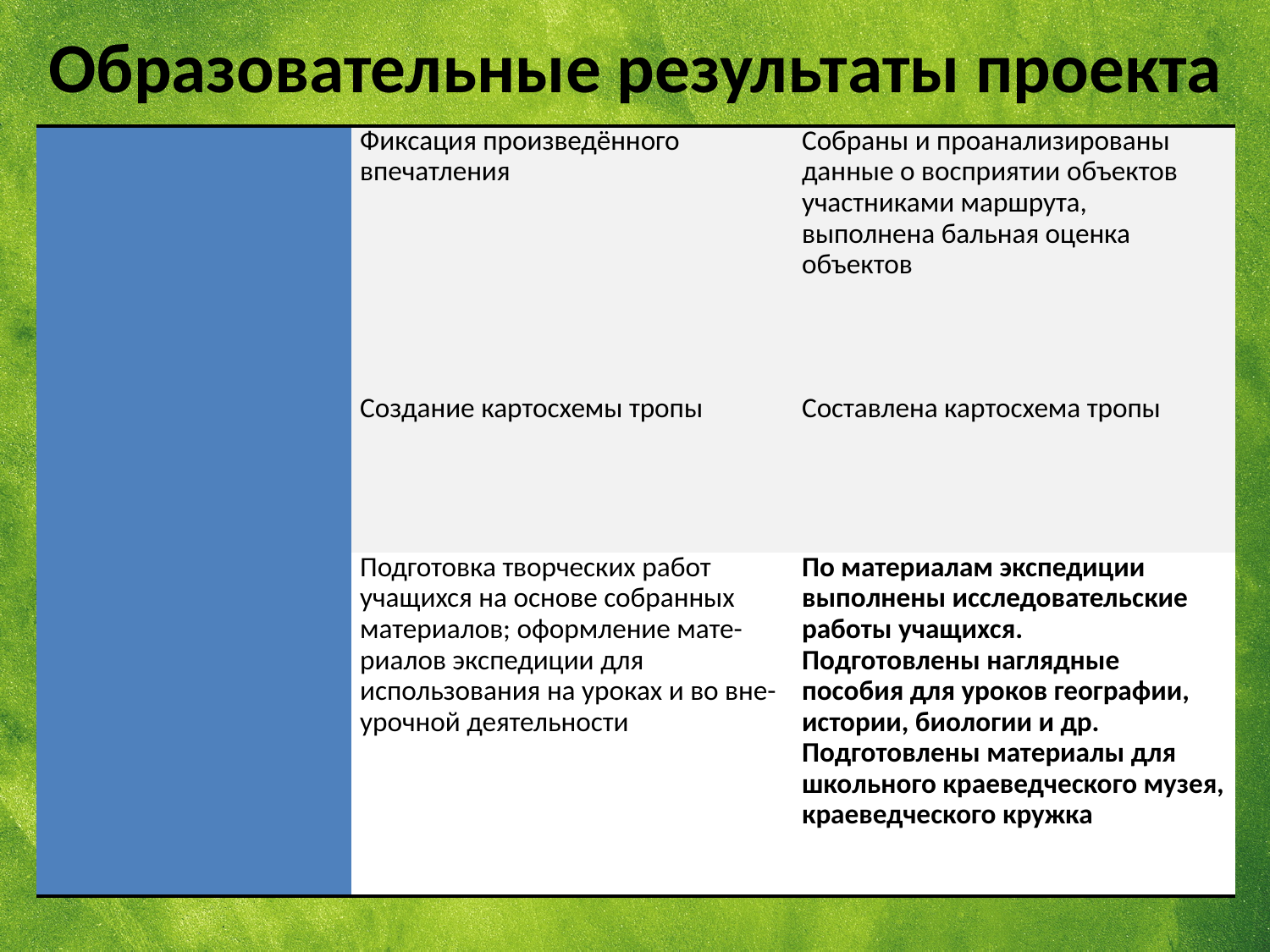

Образовательные результаты проекта
|  | Фиксация произведённого впечатления | Собраны и проанализированы данные о восприятии объектов участниками маршрута, выполнена бальная оценка объектов |
| --- | --- | --- |
|  | Создание картосхемы тропы | Составлена картосхема тропы |
|  | Подготовка творческих работ учащихся на основе собранных материалов; оформление мате-риалов экспедиции для использования на уроках и во вне-урочной деятельности | По материалам экспедиции выполнены исследовательские работы учащихся. Подготовлены наглядные пособия для уроков географии, истории, биологии и др. Подготовлены материалы для школьного краеведческого музея, краеведческого кружка |